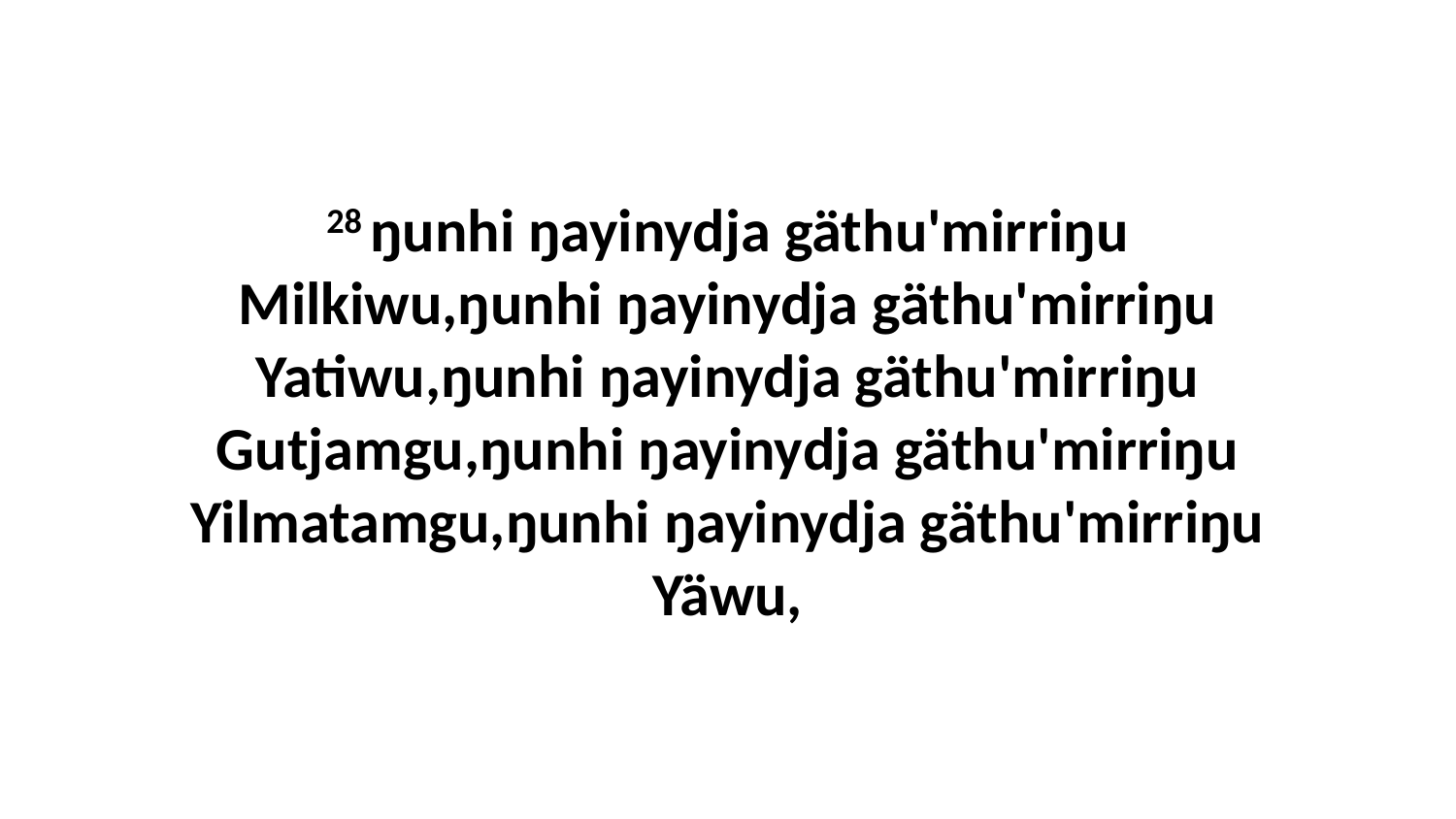

28 ŋunhi ŋayinydja gäthu'mirriŋu Milkiwu,ŋunhi ŋayinydja gäthu'mirriŋu Yatiwu,ŋunhi ŋayinydja gäthu'mirriŋu Gutjamgu,ŋunhi ŋayinydja gäthu'mirriŋu Yilmatamgu,ŋunhi ŋayinydja gäthu'mirriŋu Yäwu,